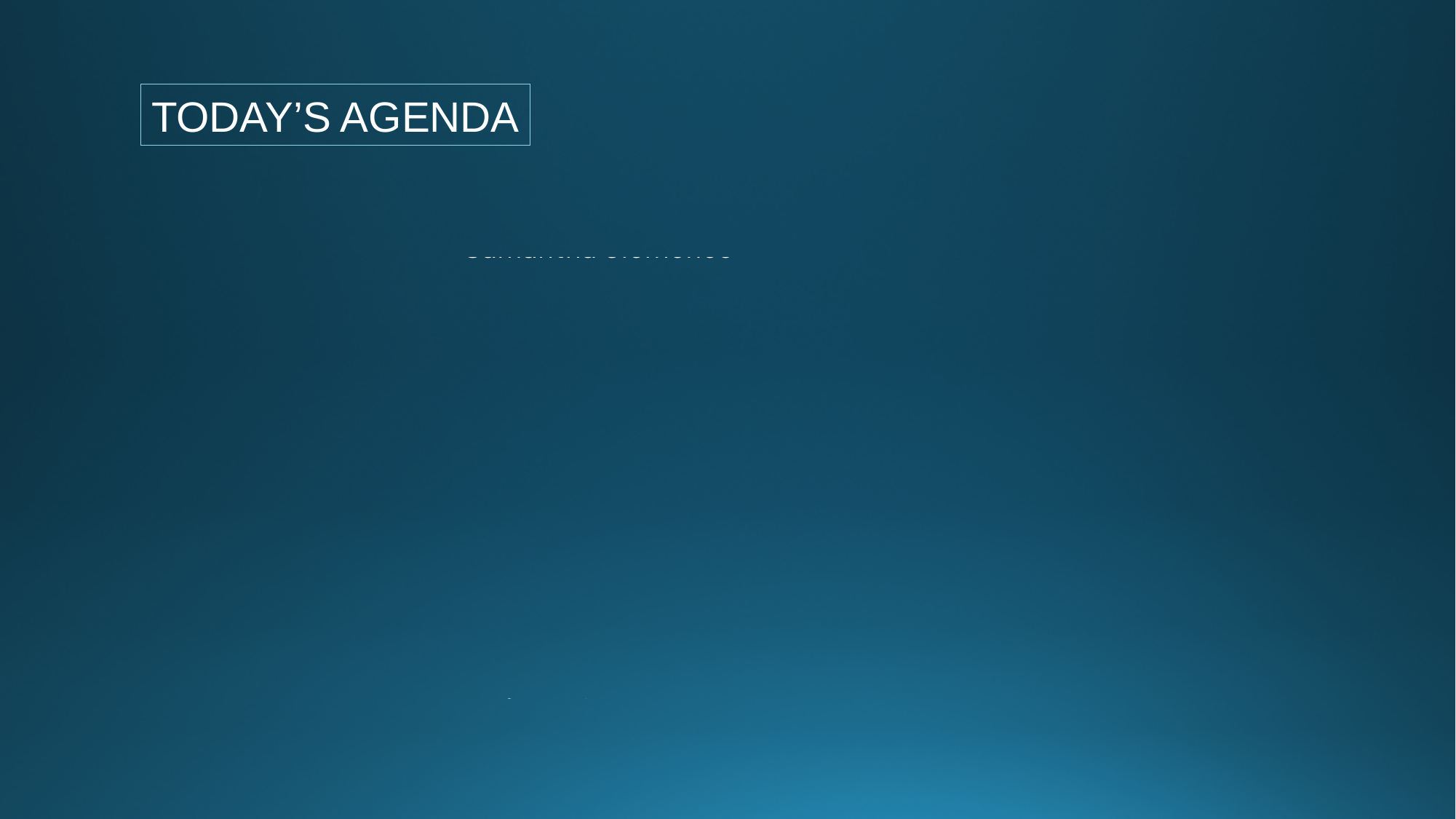

TODAY’S AGENDA

| 9:00 | Skills: Professional Listening - Samantha Clemence |
| --- | --- |
| 10:00 | Melinda Kimble Senior Fellow, United Nations Foundation - Introduced by Miles |
| 11:30 | Lunch |
| 1:00 | José Pertierra Immigration Attorney - Introduced by Kaiwen |
| 2:15 | Class Discussion - 401 briefings - Project updates |
| ~3:00 | Wrapup |